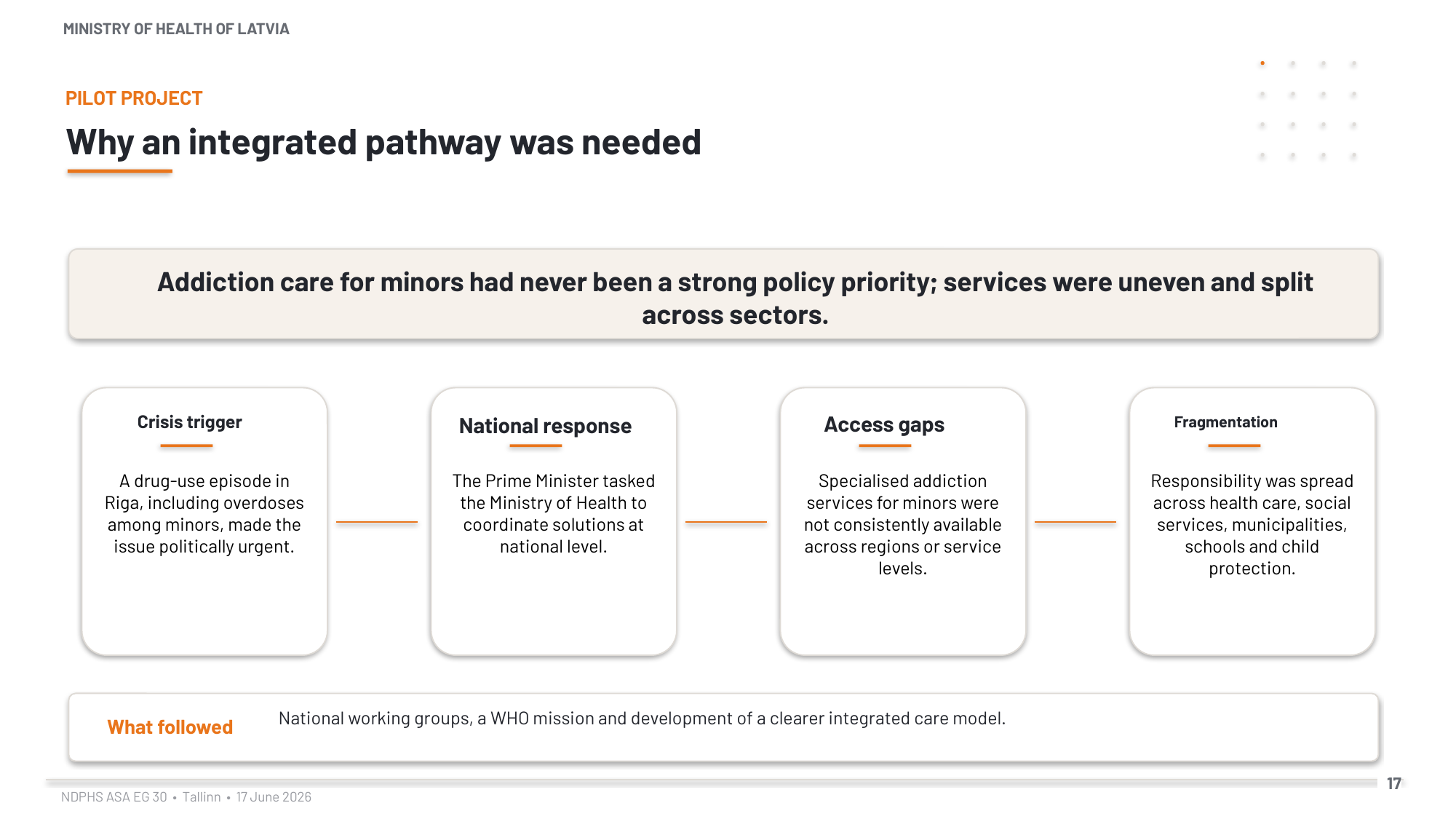

MINISTRY OF HEALTH OF LATVIA

PILOT PROJECT

Why an integrated pathway was needed

Addiction care for minors had never been a strong policy priority; services were uneven and split across sectors.

Crisis trigger
Access gaps
National response
Fragmentation
2
3
4

A drug-use episode in Riga, including overdoses among minors, made the issue politically urgent.
The Prime Minister tasked the Ministry of Health to coordinate solutions at national level.
Specialised addiction services for minors were not consistently available across regions or service levels.
Responsibility was spread across health care, social services, municipalities, schools and child protection.

National working groups, a WHO mission and development of a clearer integrated care model.
What followed
17
NDPHS ASA EG 30  •  Tallinn  •  17 June 2026